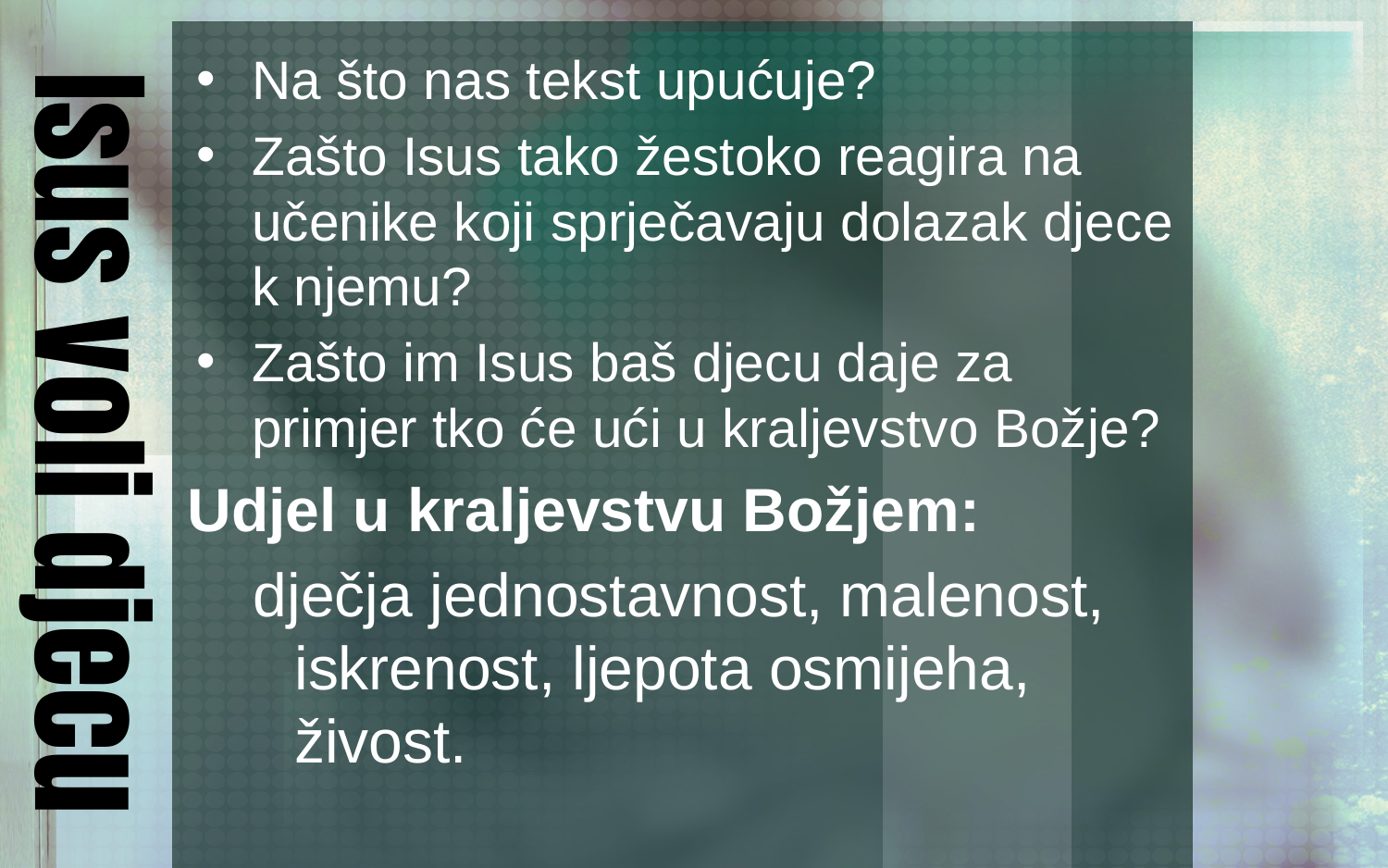

# Isus voli djecu
Na što nas tekst upućuje?
Zašto Isus tako žestoko reagira na učenike koji sprječavaju dolazak djece k njemu?
Zašto im Isus baš djecu daje za primjer tko će ući u kraljevstvo Božje?
Udjel u kraljevstvu Božjem:
dječja jednostavnost, malenost, iskrenost, ljepota osmijeha, živost.